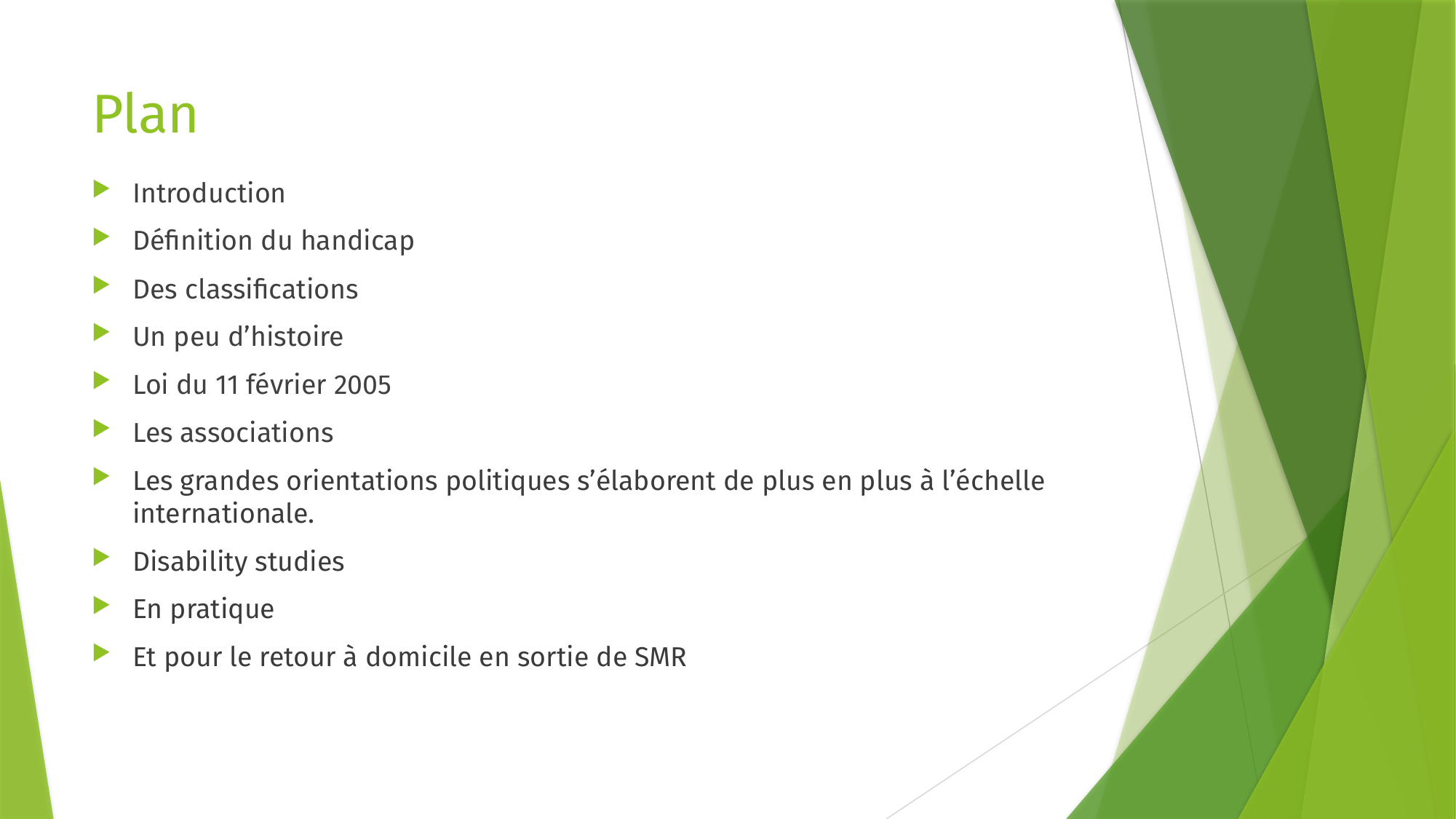

# Plan
Introduction
Définition du handicap
Des classifications
Un peu d’histoire
Loi du 11 février 2005
Les associations
Les grandes orientations politiques s’élaborent de plus en plus à l’échelle internationale.
Disability studies
En pratique
Et pour le retour à domicile en sortie de SMR